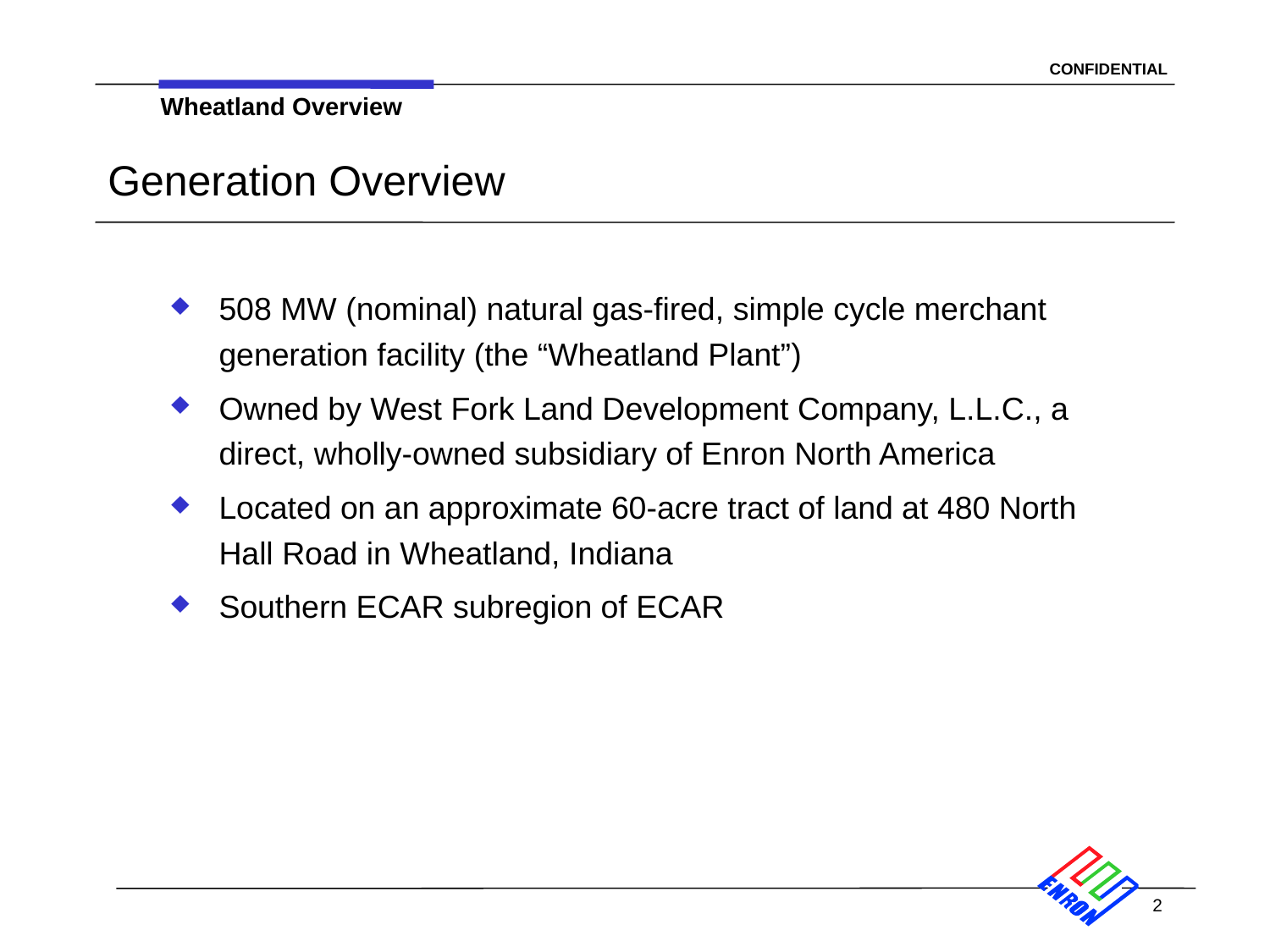

Wheatland Overview
# Generation Overview
508 MW (nominal) natural gas-fired, simple cycle merchant generation facility (the “Wheatland Plant”)
Owned by West Fork Land Development Company, L.L.C., a direct, wholly-owned subsidiary of Enron North America
Located on an approximate 60-acre tract of land at 480 North Hall Road in Wheatland, Indiana
Southern ECAR subregion of ECAR

2